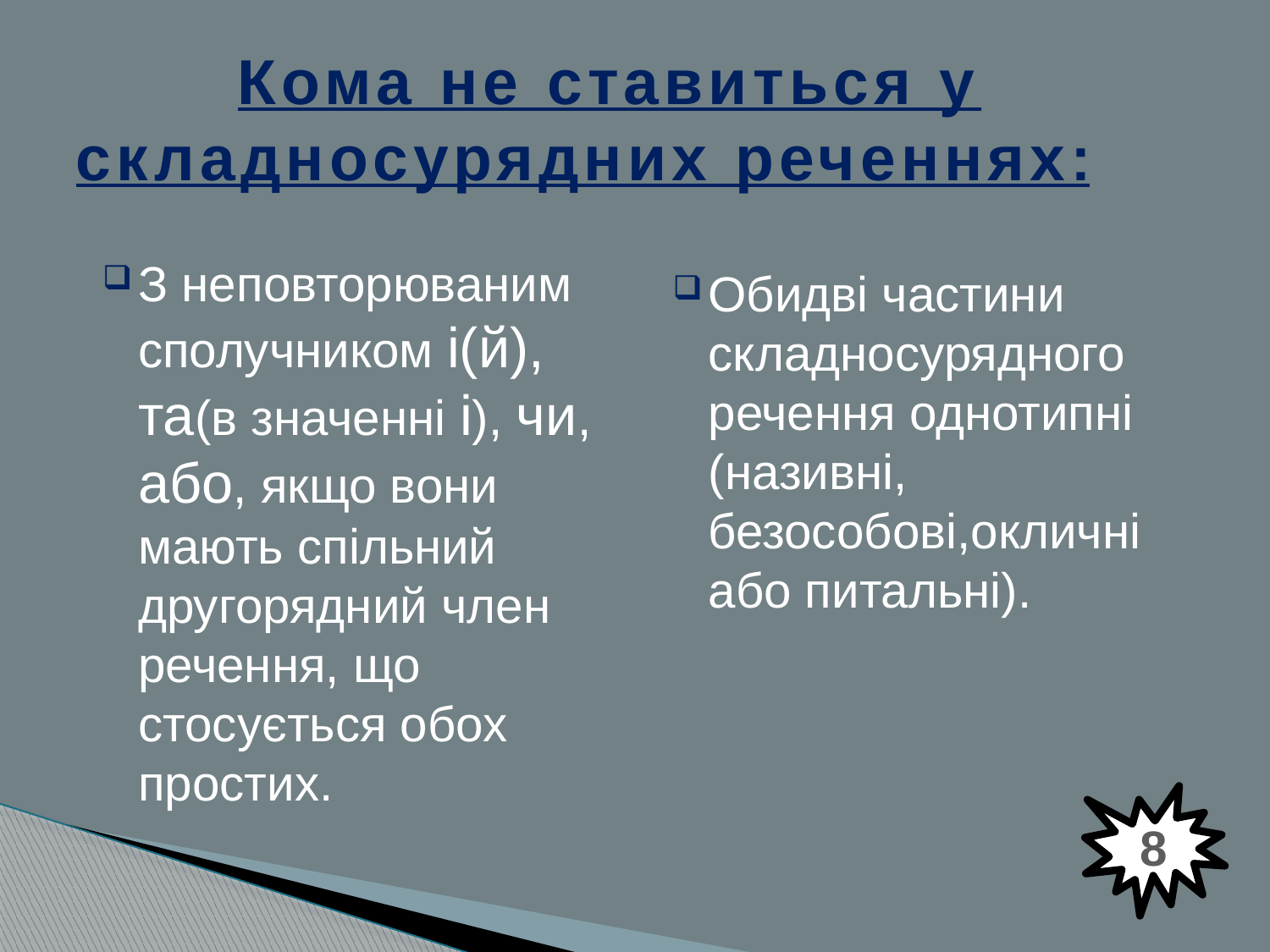

# Кома не ставиться у складносурядних реченнях:
З неповторюваним сполучником і(й), та(в значенні і), чи, або, якщо вони мають спільний другорядний член речення, що стосується обох простих.
Обидві частини складносурядного речення однотипні (називні, безособові,окличні або питальні).
8